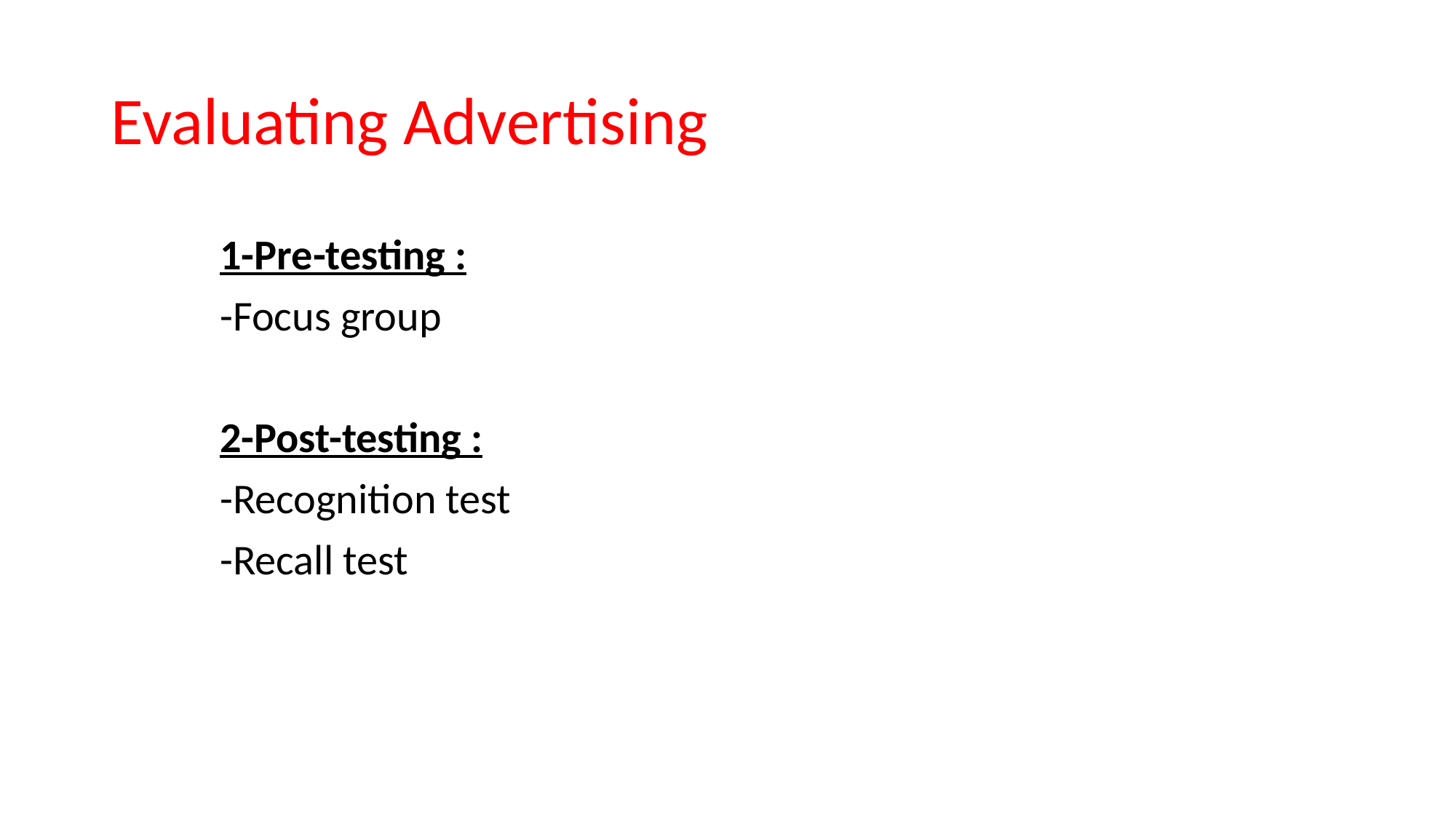

# Evaluating Advertising
1-Pre-testing :
-Focus group

2-Post-testing :
-Recognition test
-Recall test